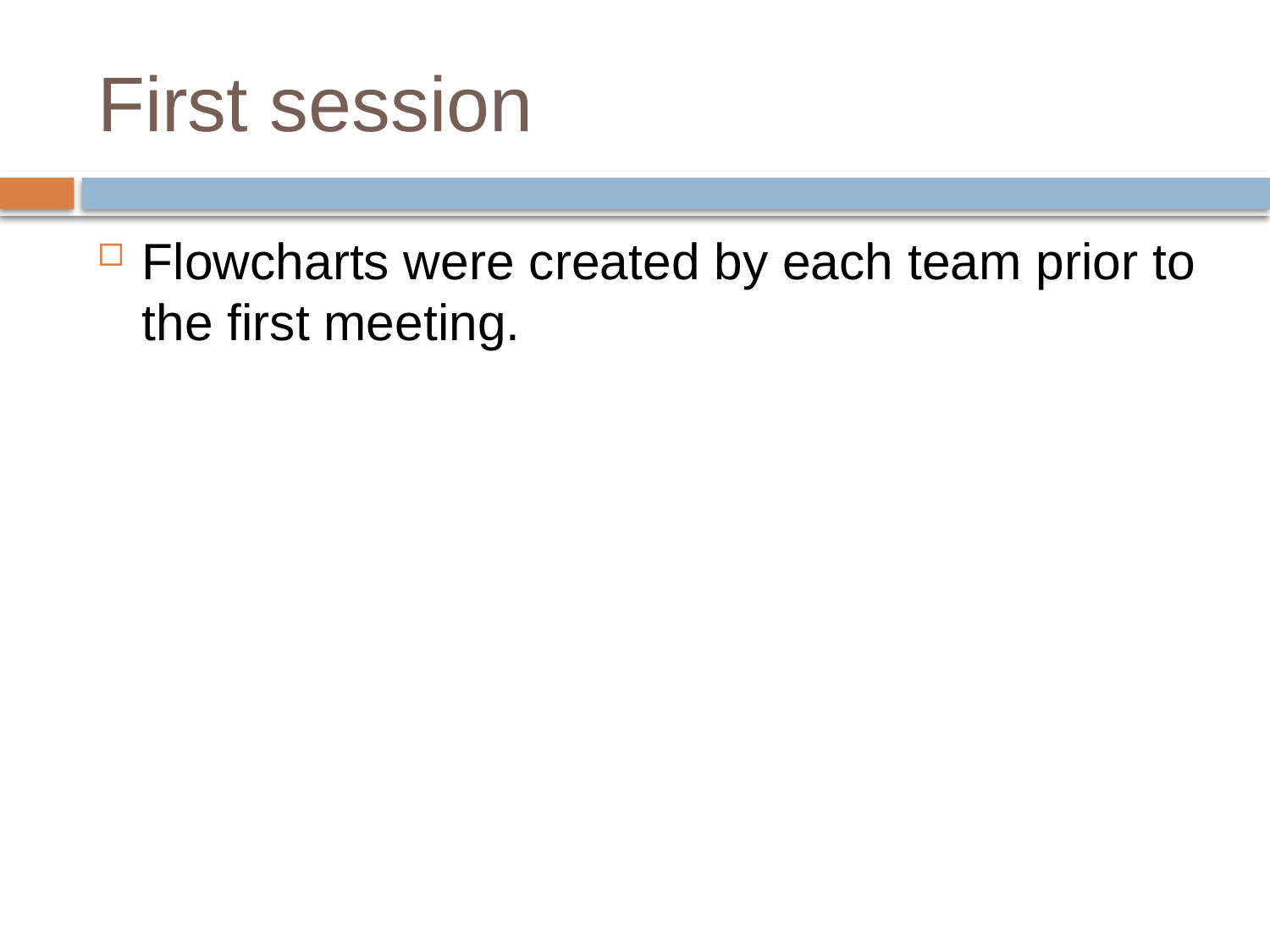

# First session
Flowcharts were created by each team prior to the first meeting.